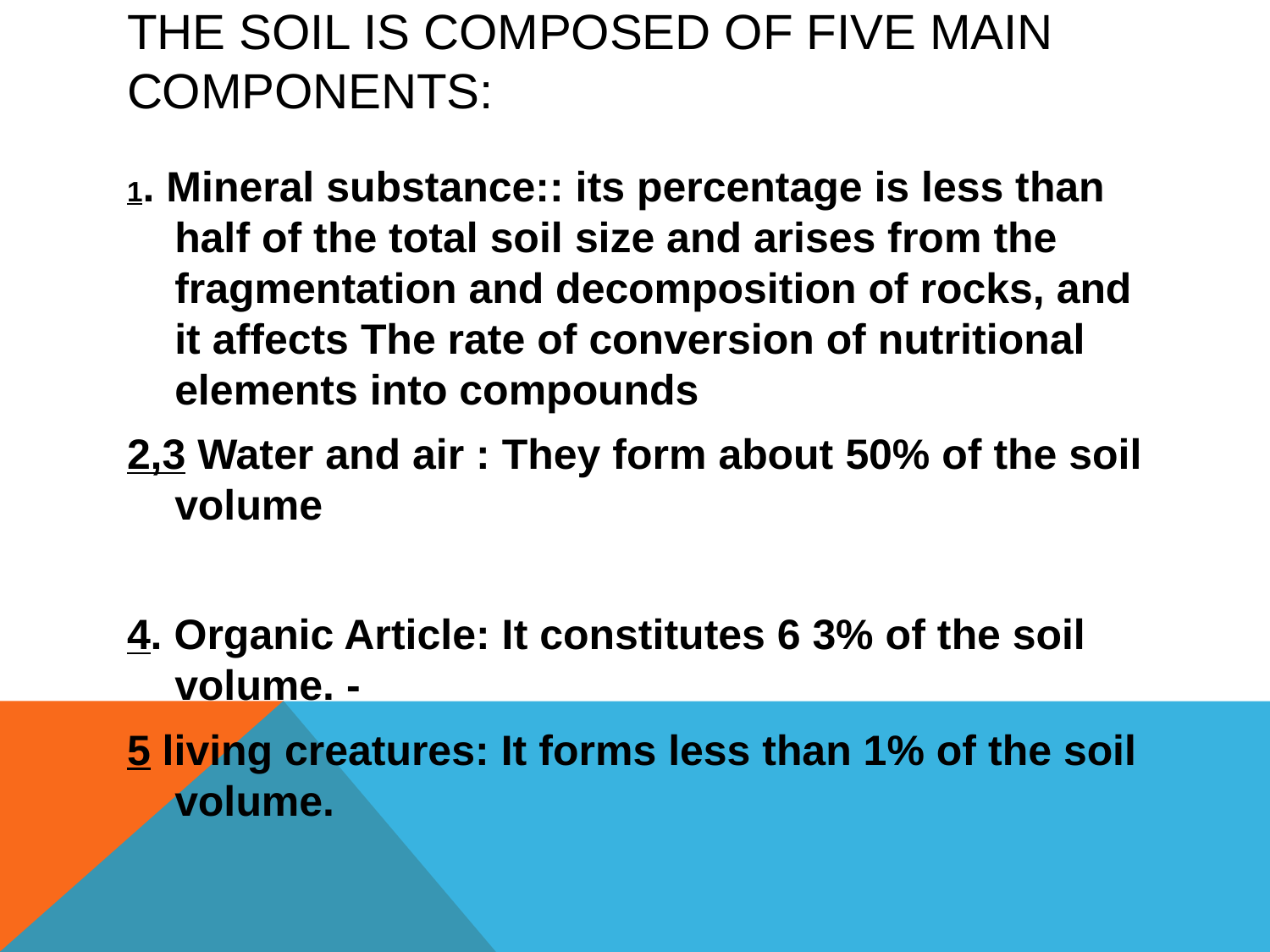

# The soil is composed of five main components:
1. Mineral substance:: its percentage is less than half of the total soil size and arises from the fragmentation and decomposition of rocks, and it affects The rate of conversion of nutritional elements into compounds
2,3 Water and air : They form about 50% of the soil volume

4. Organic Article: It constitutes 6 3% of the soil volume. -
5 living creatures: It forms less than 1% of the soil volume.